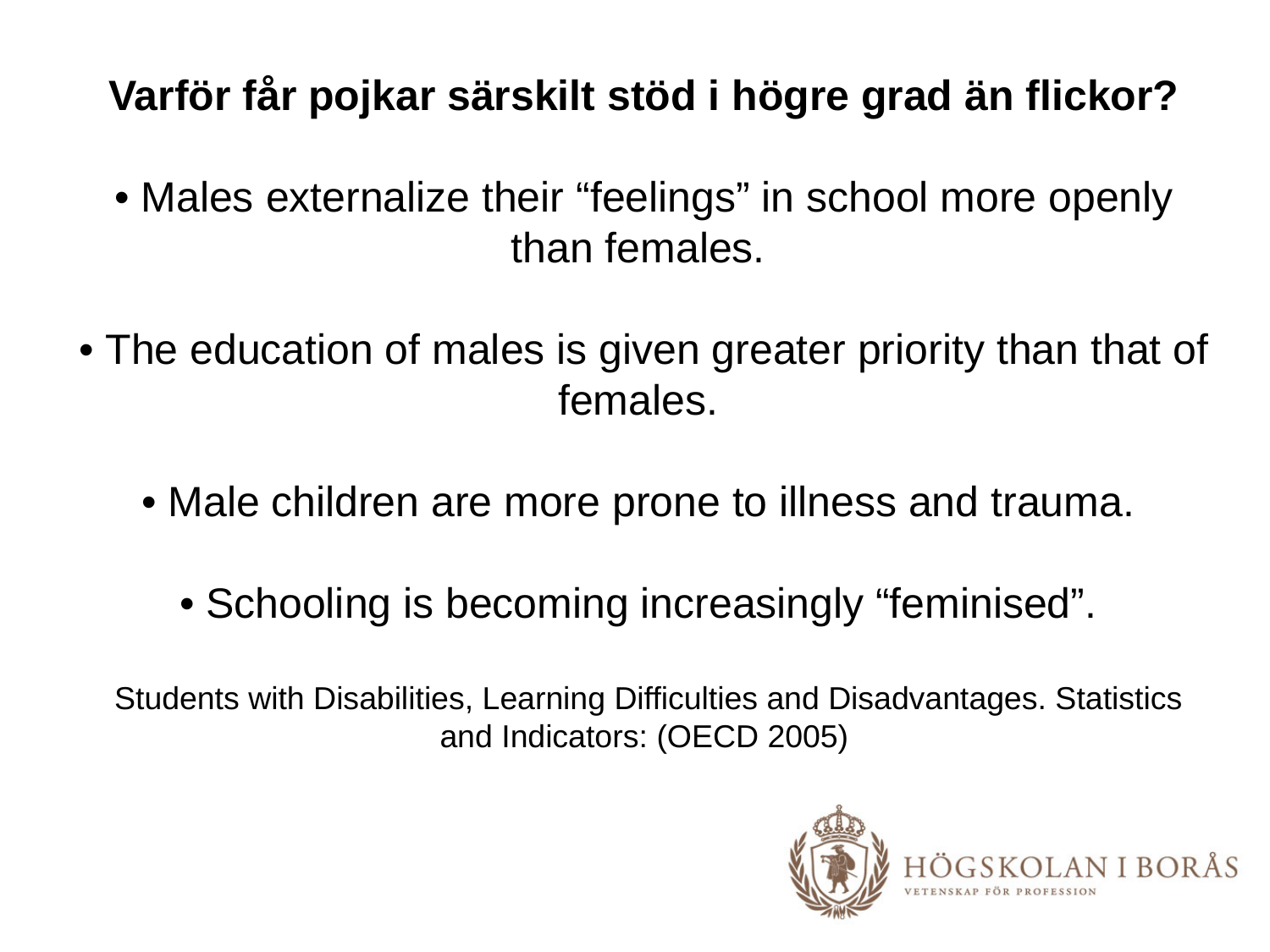

# Varför får pojkar särskilt stöd i högre grad än flickor? • Males externalize their “feelings” in school more openly than females. • The education of males is given greater priority than that of females. • Male children are more prone to illness and trauma. • Schooling is becoming increasingly “feminised”. Students with Disabilities, Learning Difficulties and Disadvantages. Statistics and Indicators: (OECD 2005)